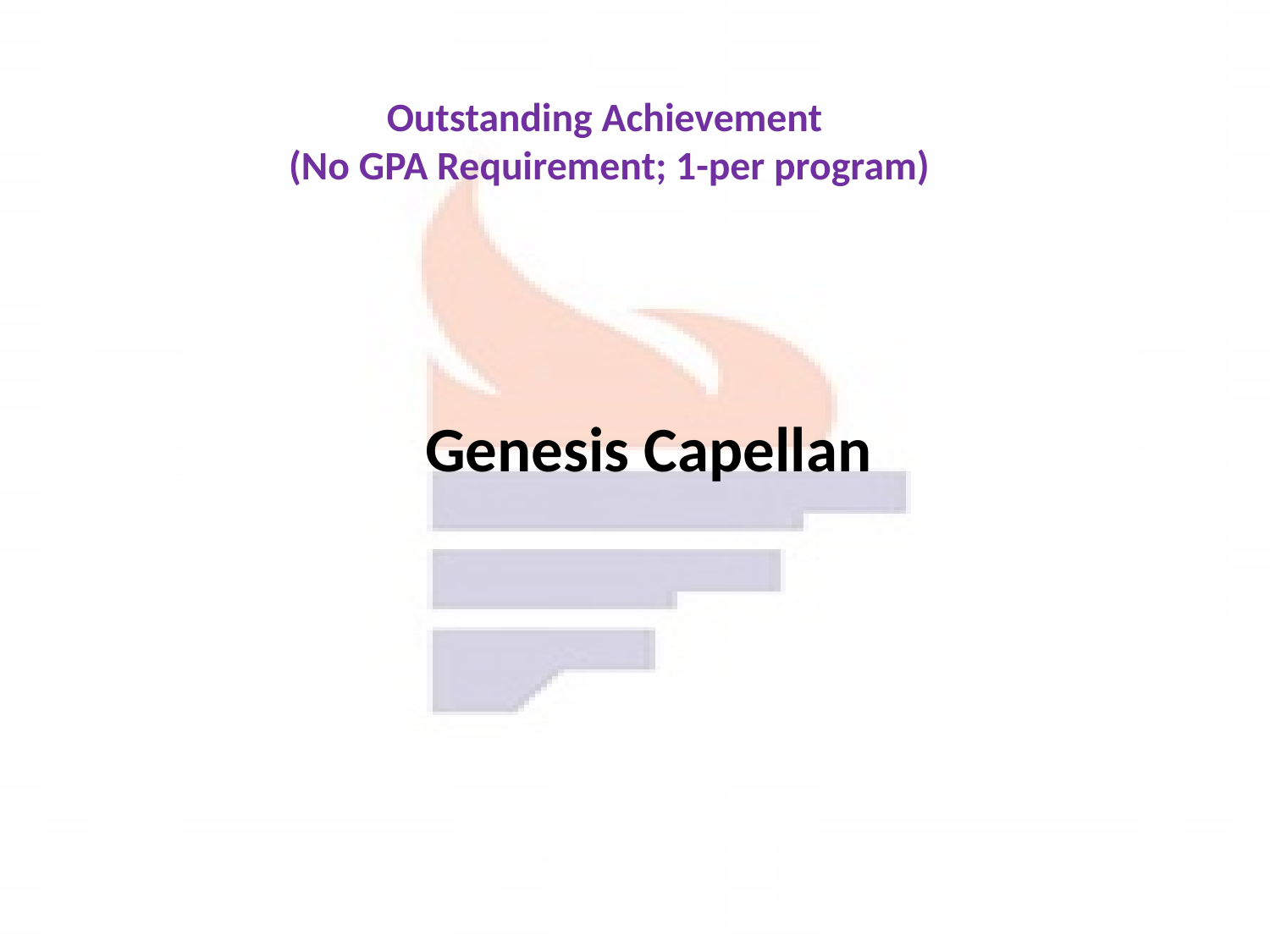

# Outstanding Achievement (No GPA Requirement; 1-per program)
Genesis Capellan